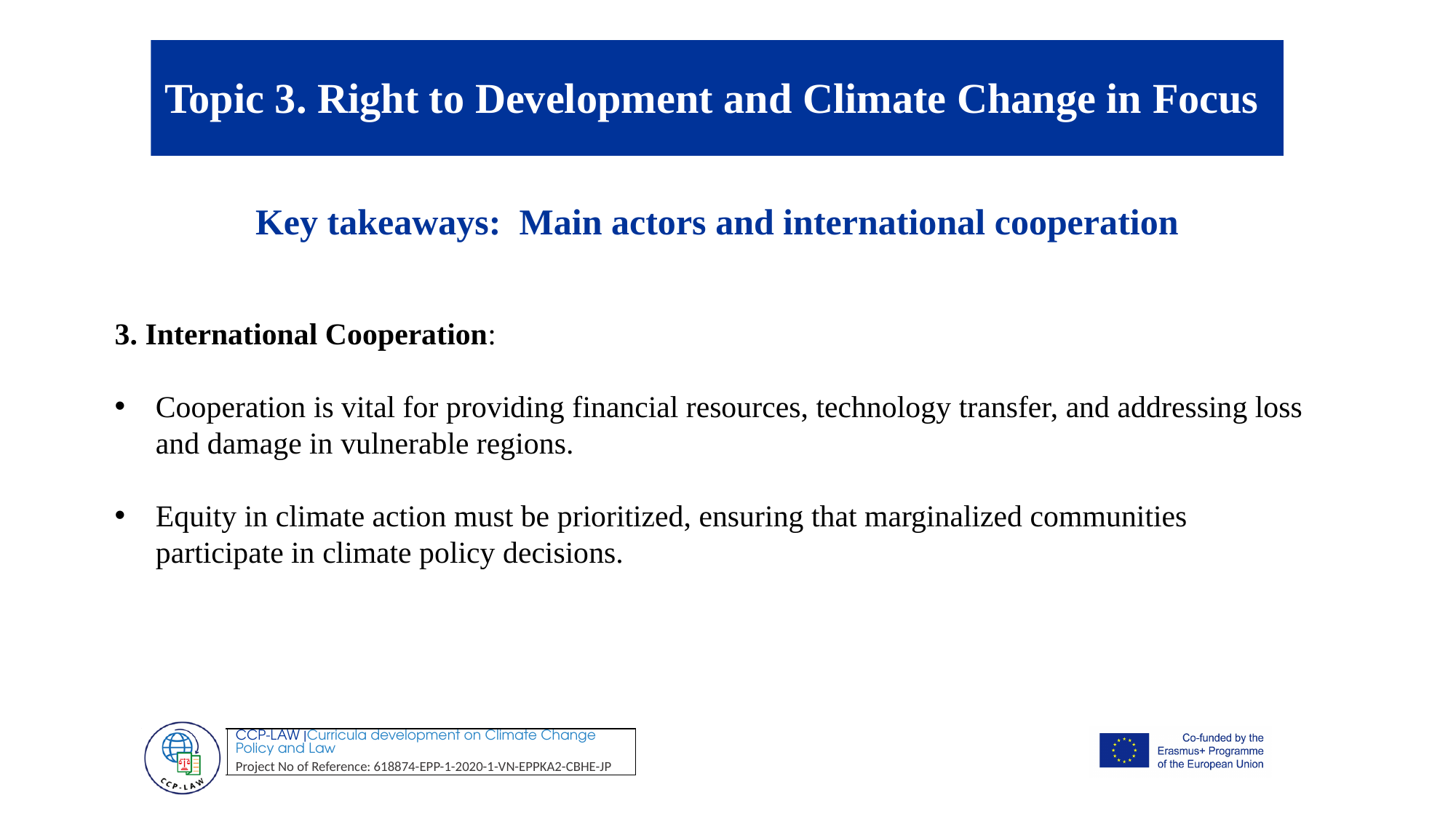

Topic 3. Right to Development and Climate Change in Focus

Key takeaways:  Main actors and international cooperation

3. International Cooperation:

Cooperation is vital for providing financial resources, technology transfer, and addressing loss and damage in vulnerable regions.

Equity in climate action must be prioritized, ensuring that marginalized communities participate in climate policy decisions.